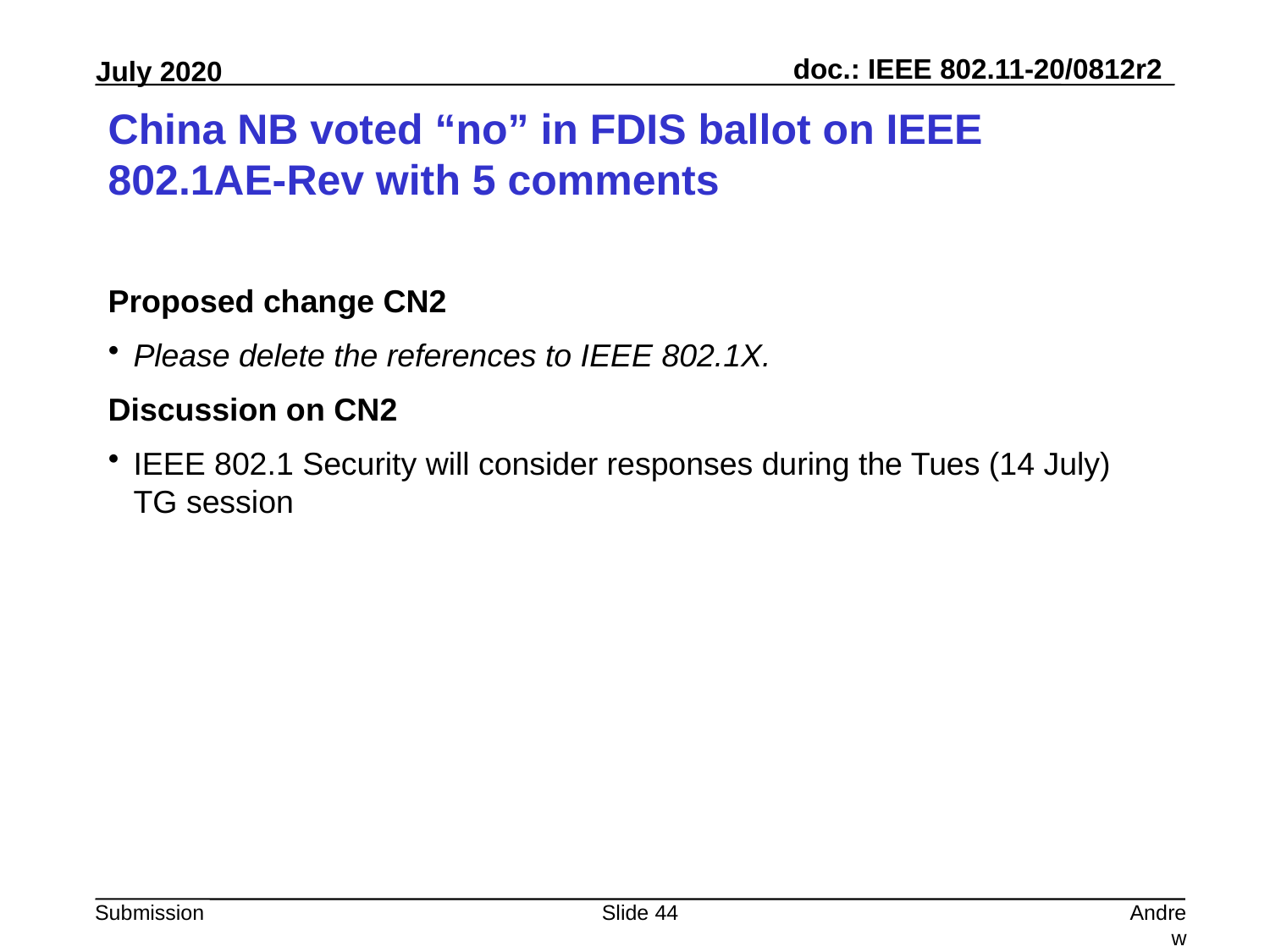

# China NB voted “no” in FDIS ballot on IEEE 802.1AE-Rev with 5 comments
Proposed change CN2
Please delete the references to IEEE 802.1X.
Discussion on CN2
IEEE 802.1 Security will consider responses during the Tues (14 July) TG session

Slide 44
Andrew Myles, Cisco